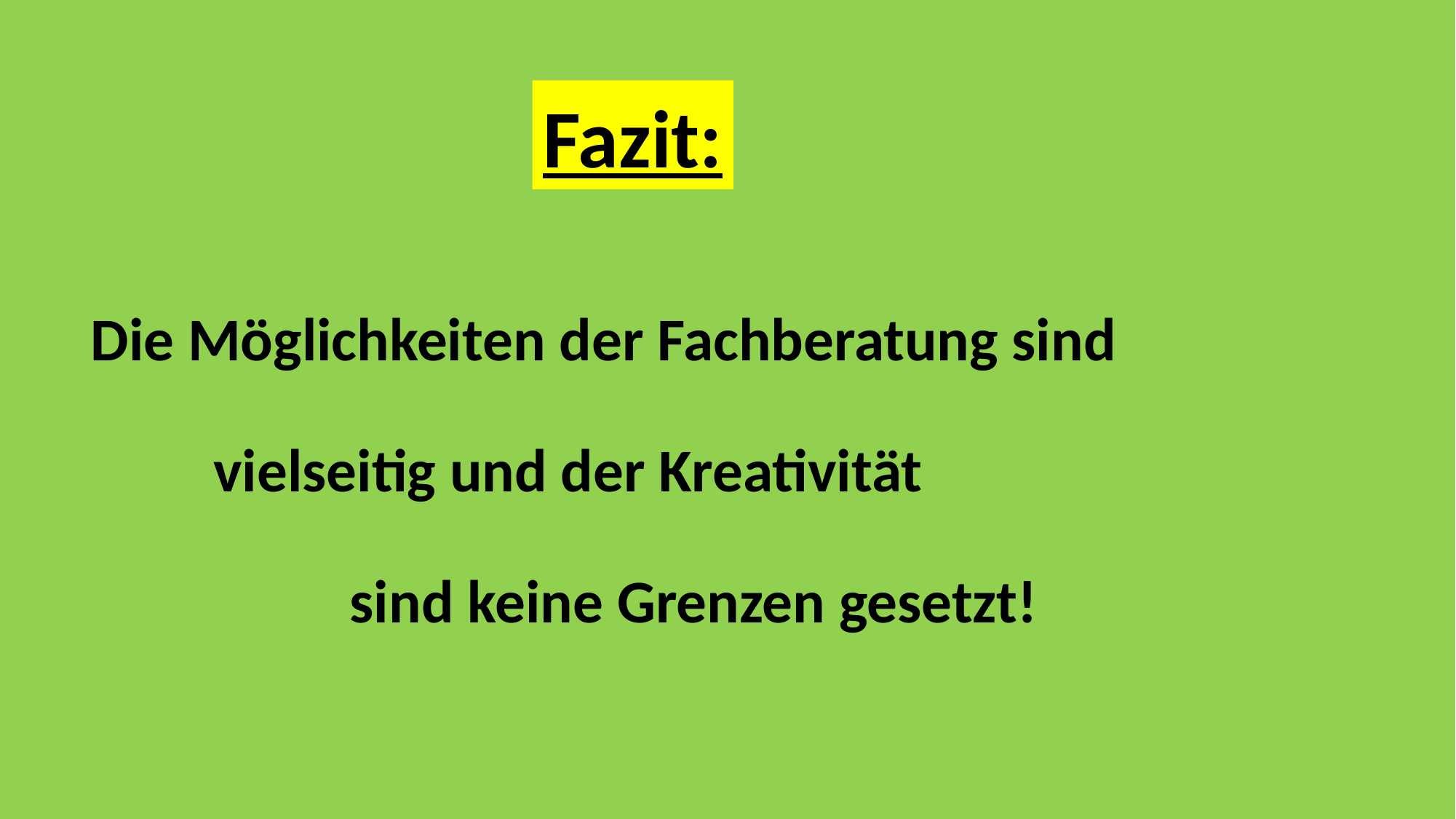

Fazit:
Die Möglichkeiten der Fachberatung sind

         vielseitig und der Kreativität

                   sind keine Grenzen gesetzt!